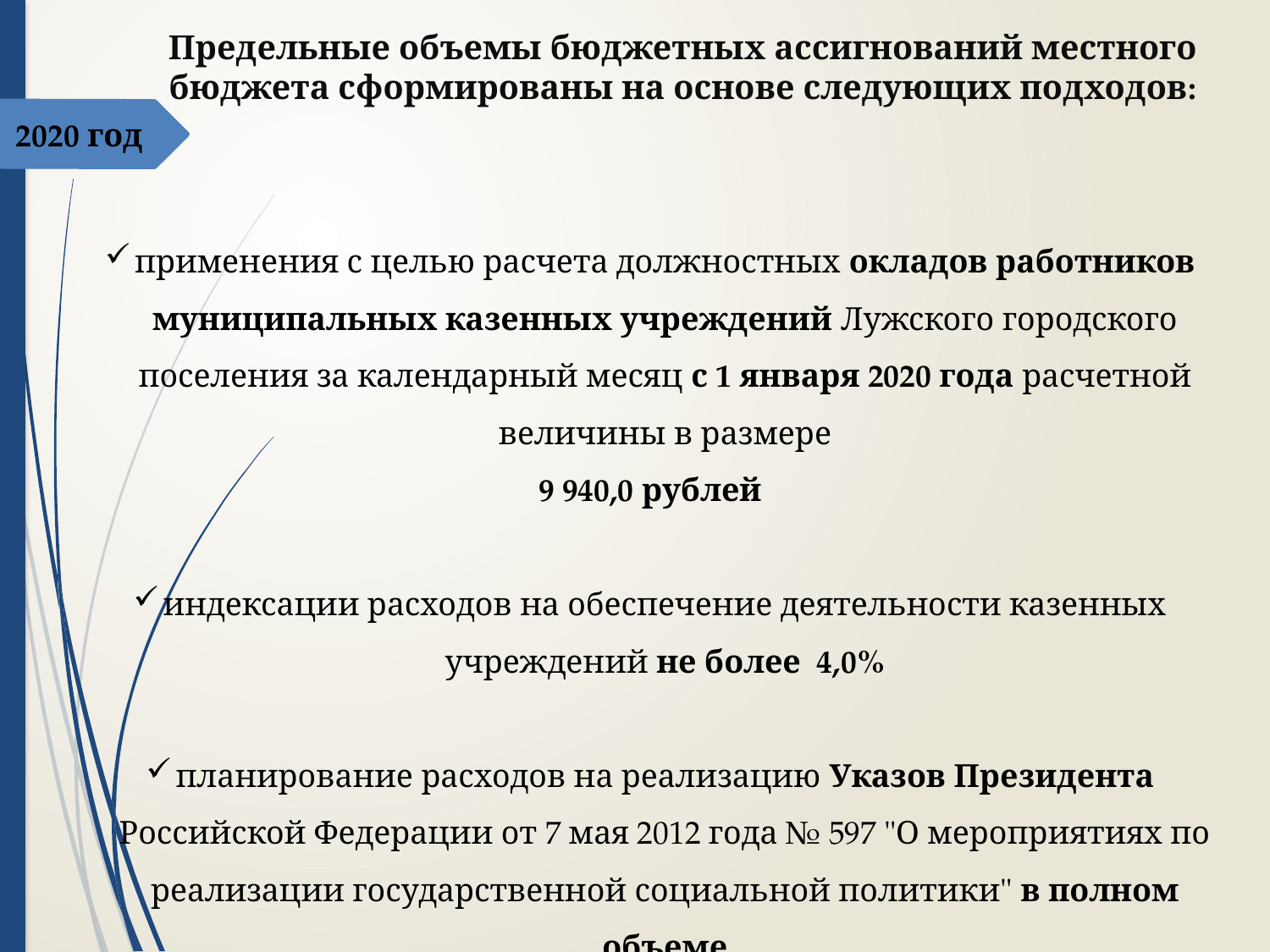

# Предельные объемы бюджетных ассигнований местного бюджета сформированы на основе следующих подходов:
2020 год
применения с целью расчета должностных окладов работников муниципальных казенных учреждений Лужского городского поселения за календарный месяц с 1 января 2020 года расчетной величины в размере
9 940,0 рублей

индексации расходов на обеспечение деятельности казенных учреждений не более  4,0%

планирование расходов на реализацию Указов Президента Российской Федерации от 7 мая 2012 года № 597 "О мероприятиях по реализации государственной социальной политики" в полном объеме